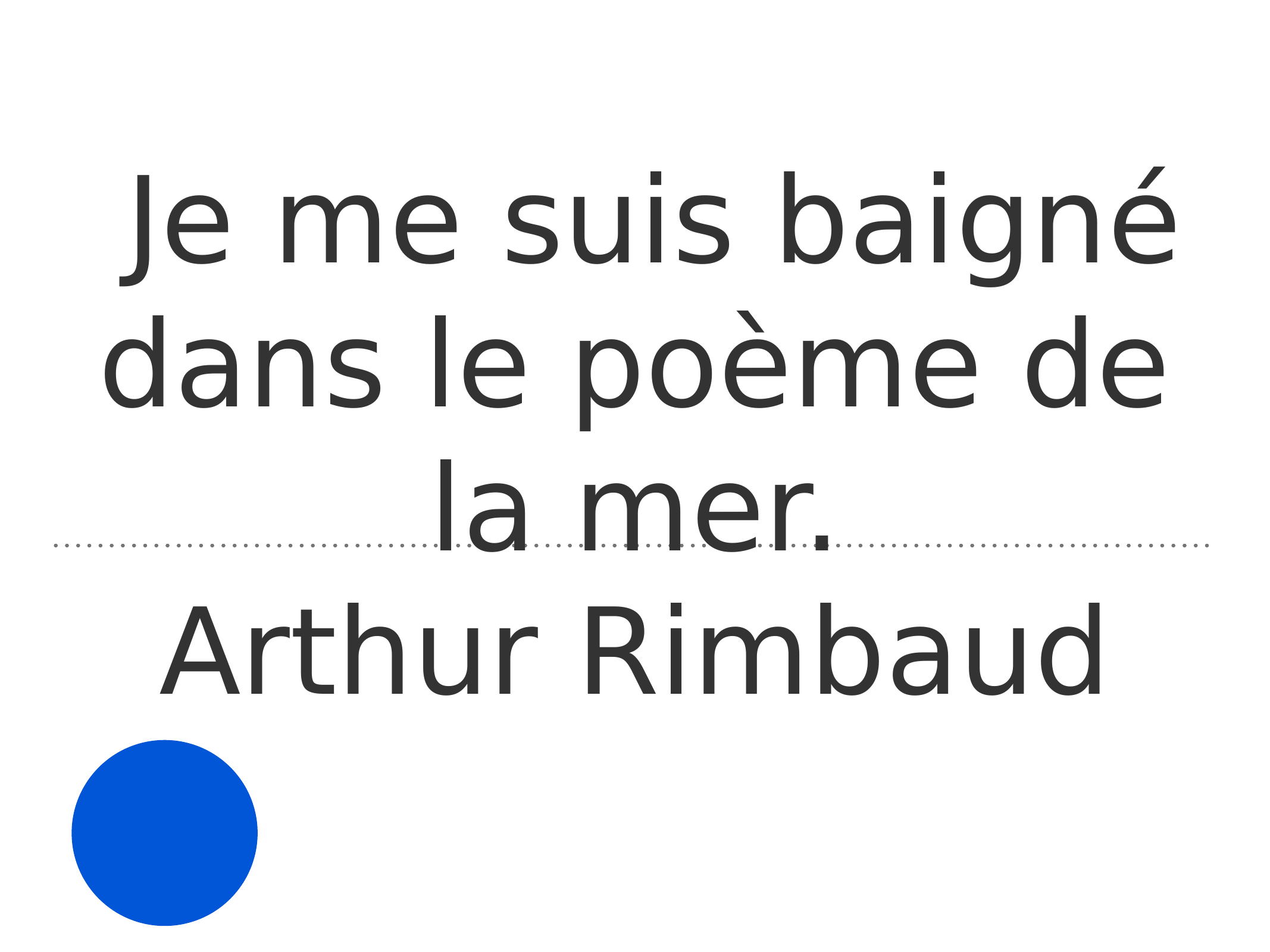

# Je me suis baigné dans le poème de la mer.
Arthur Rimbaud